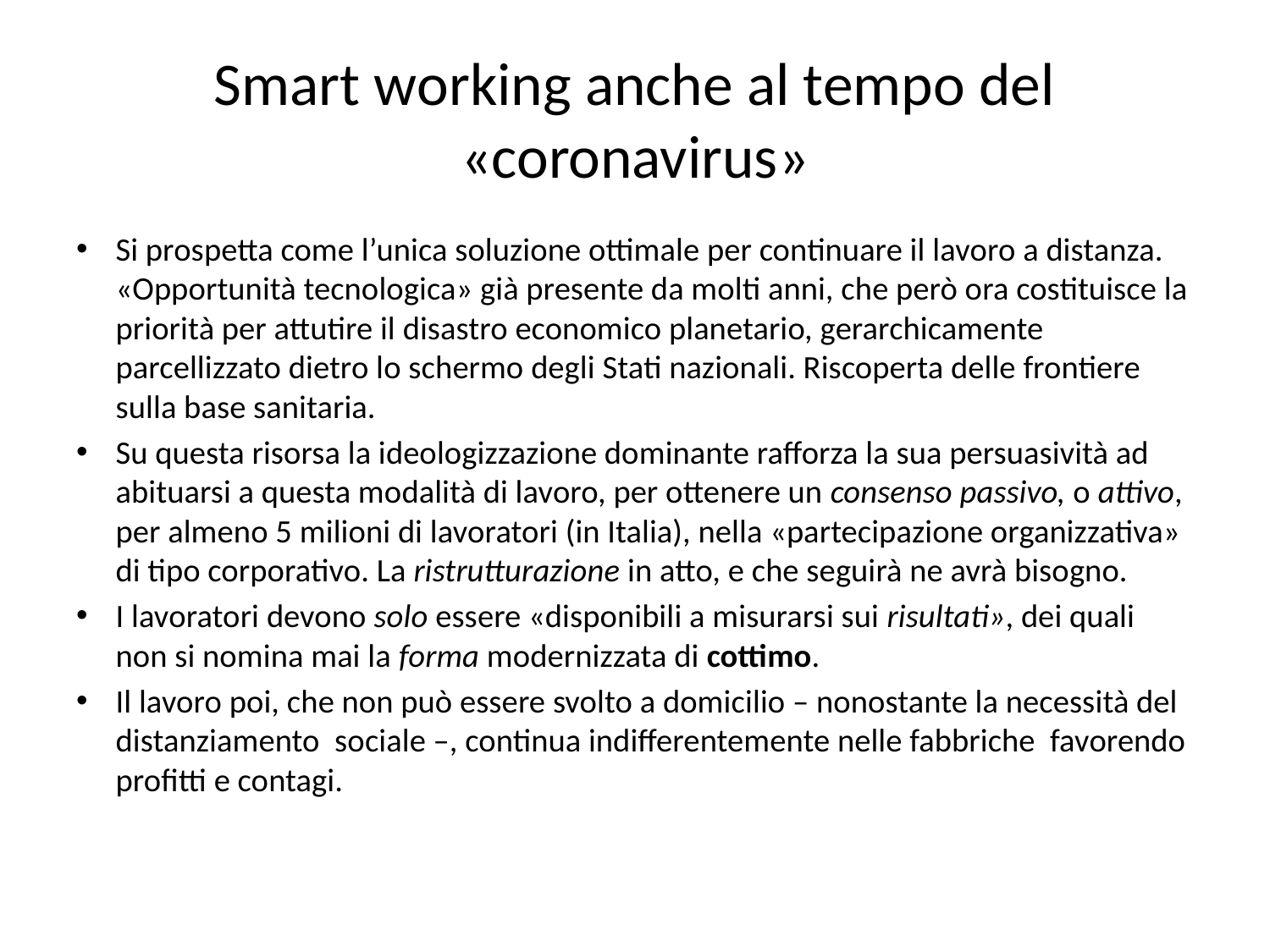

# Smart working anche al tempo del «coronavirus»
Si prospetta come l’unica soluzione ottimale per continuare il lavoro a distanza. «Opportunità tecnologica» già presente da molti anni, che però ora costituisce la priorità per attutire il disastro economico planetario, gerarchicamente  parcellizzato dietro lo schermo degli Stati nazionali. Riscoperta delle frontiere sulla base sanitaria.
Su questa risorsa la ideologizzazione dominante rafforza la sua persuasività ad abituarsi a questa modalità di lavoro, per ottenere un consenso passivo, o attivo, per almeno 5 milioni di lavoratori (in Italia), nella «partecipazione organizzativa» di tipo corporativo. La ristrutturazione in atto, e che seguirà ne avrà bisogno.
I lavoratori devono solo essere «disponibili a misurarsi sui risultati», dei quali non si nomina mai la forma modernizzata di cottimo.
Il lavoro poi, che non può essere svolto a domicilio – nonostante la necessità del distanziamento  sociale –, continua indifferentemente nelle fabbriche  favorendo profitti e contagi.